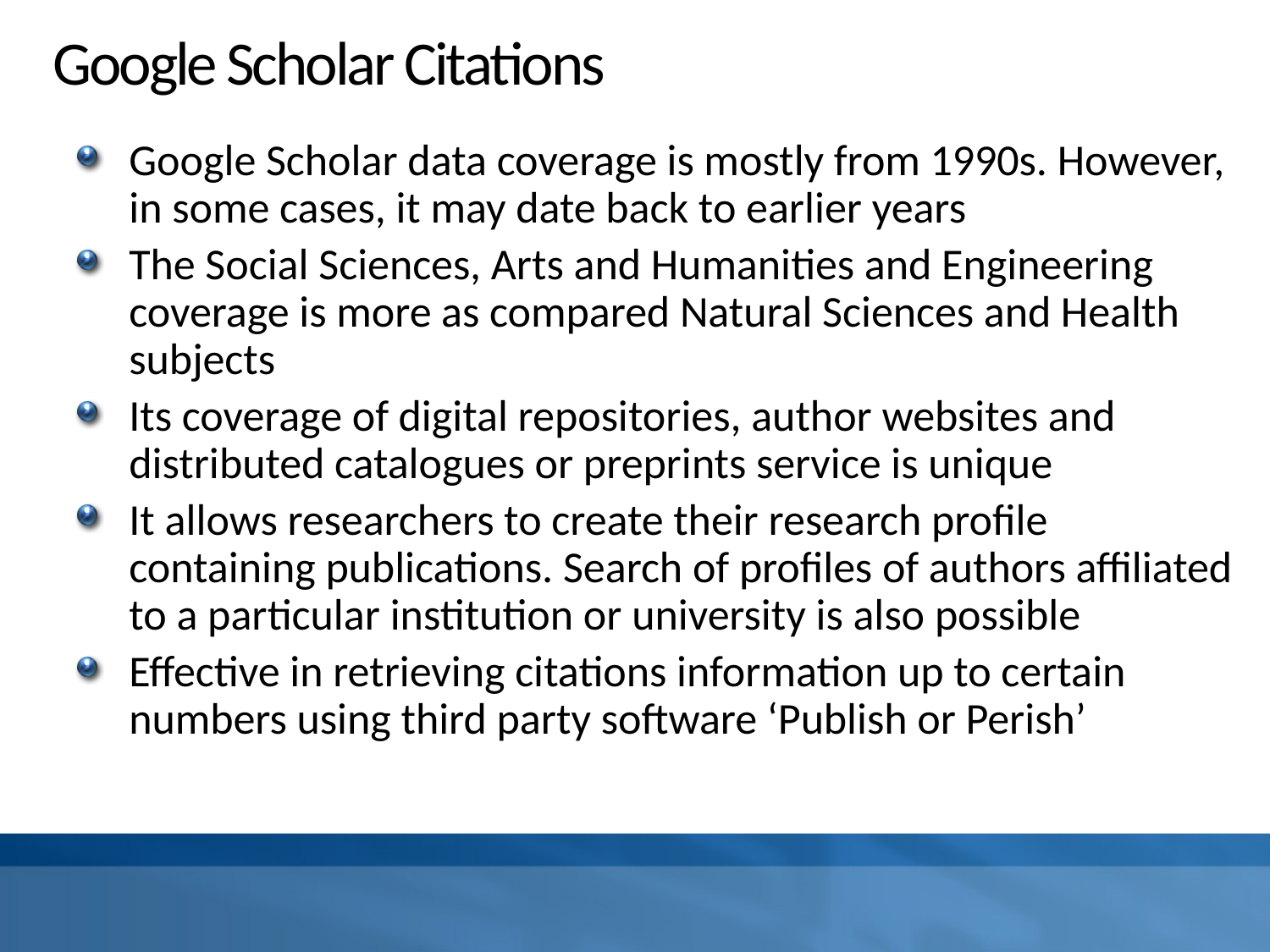

# Google Scholar Citations
Google Scholar data coverage is mostly from 1990s. However, in some cases, it may date back to earlier years
The Social Sciences, Arts and Humanities and Engineering coverage is more as compared Natural Sciences and Health subjects
Its coverage of digital repositories, author websites and distributed catalogues or preprints service is unique
It allows researchers to create their research profile containing publications. Search of profiles of authors affiliated to a particular institution or university is also possible
Effective in retrieving citations information up to certain numbers using third party software ‘Publish or Perish’